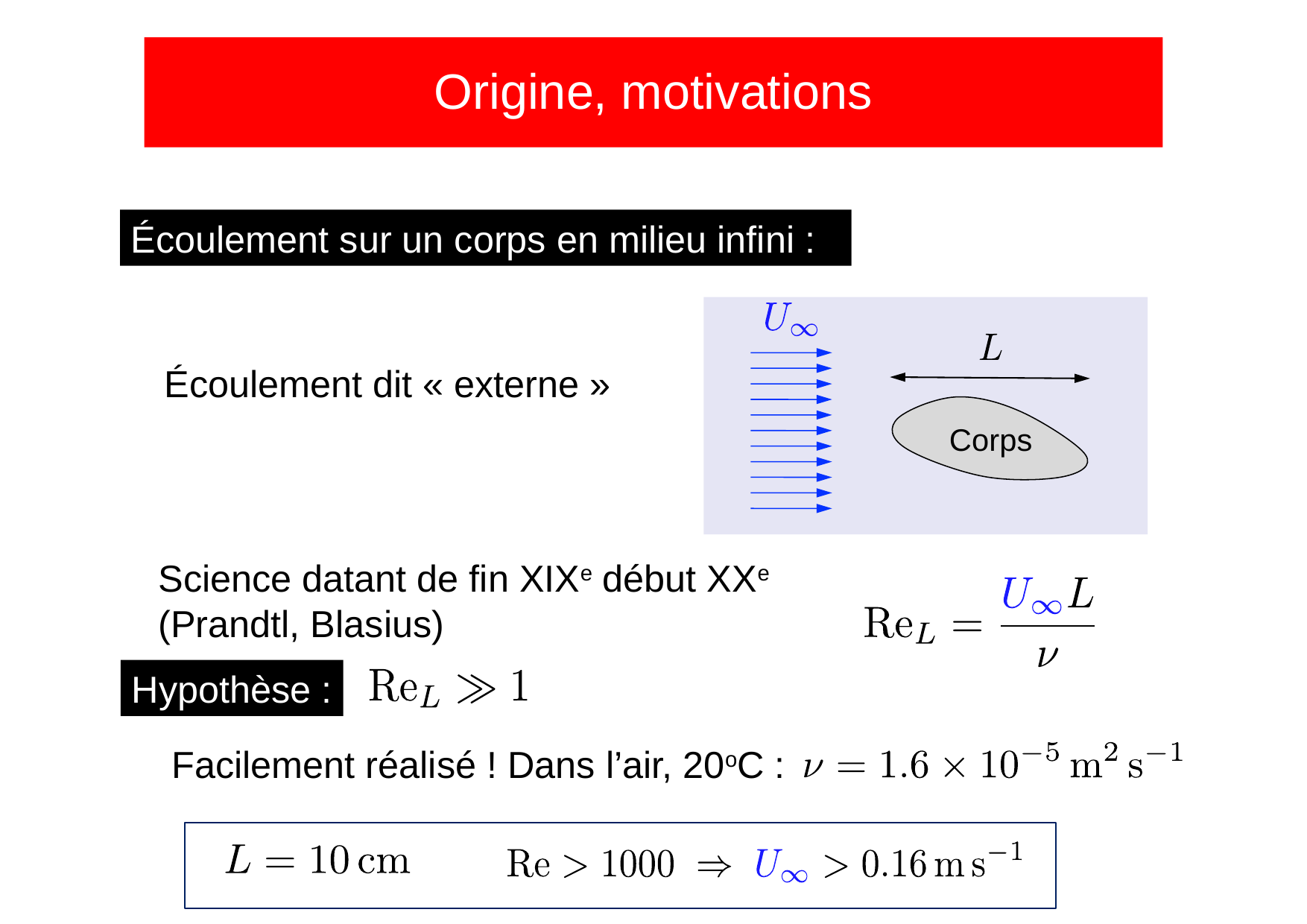

# Origine, motivations
Écoulement sur un corps en milieu infini :

Écoulement dit « externe »

Corps
Science datant de fin XIXe début XXe
(Prandtl, Blasius)

Hypothèse :

Facilement réalisé ! Dans l’air, 20oC :